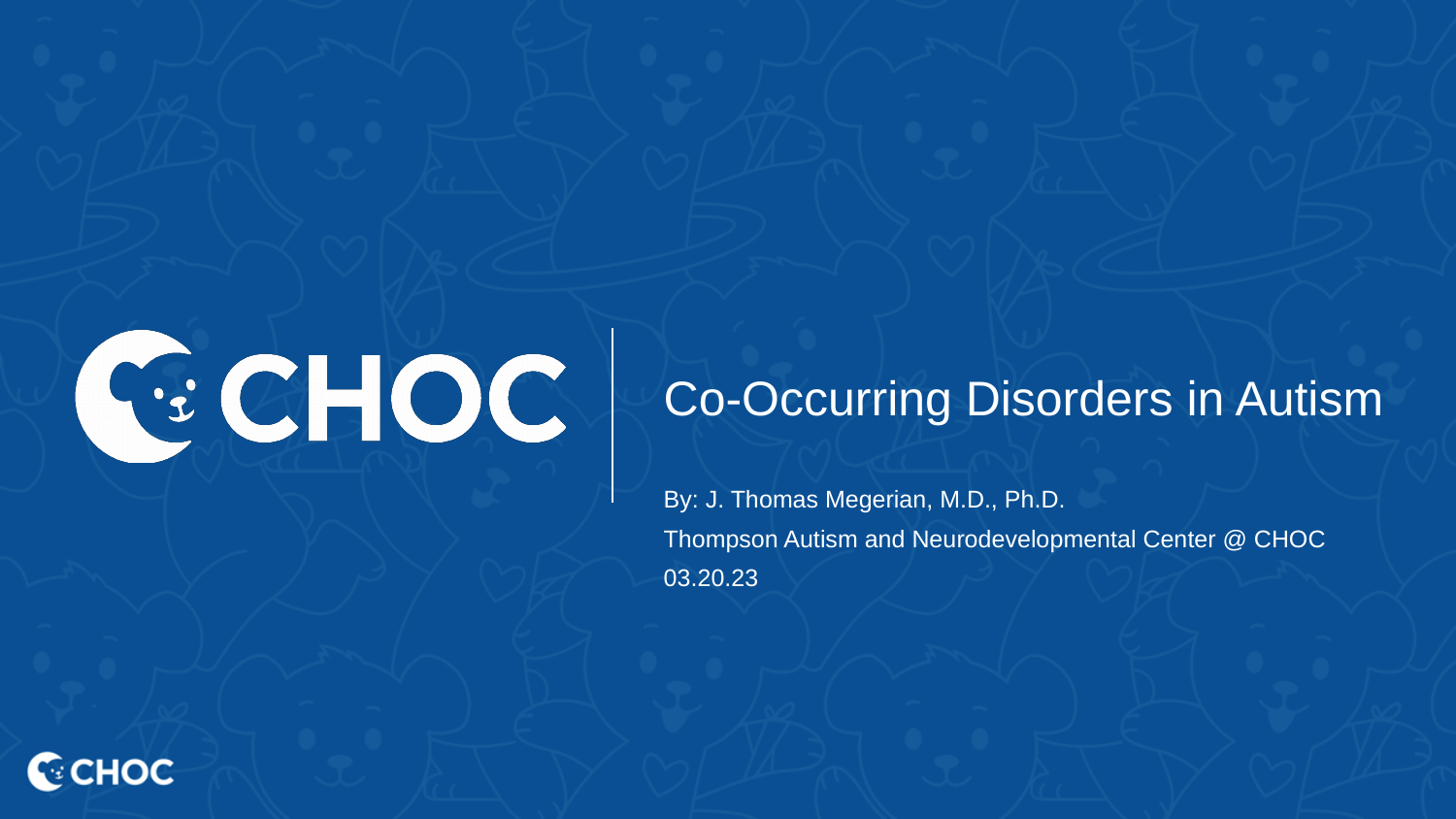

# Co-Occurring Disorders in Autism
By: J. Thomas Megerian, M.D., Ph.D.
Thompson Autism and Neurodevelopmental Center @ CHOC
03.20.23